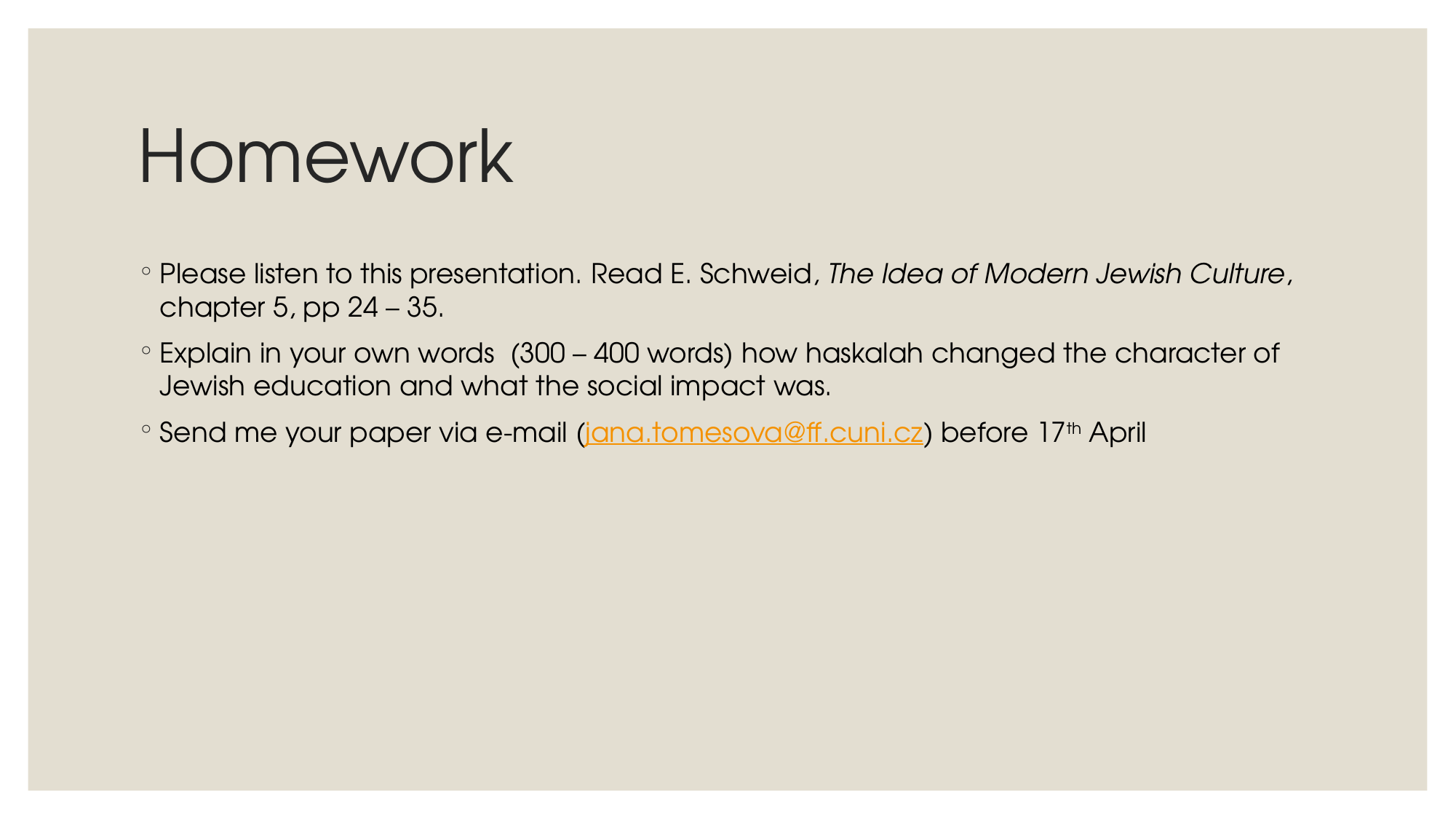

# Homework
Please listen to this presentation. Read E. Schweid, The Idea of Modern Jewish Culture, chapter 5, pp 24 – 35.
Explain in your own words  (300 – 400 words) how haskalah changed the character of Jewish education and what the social impact was.
Send me your paper via e-mail (jana.tomesova@ff.cuni.cz) before 17th April